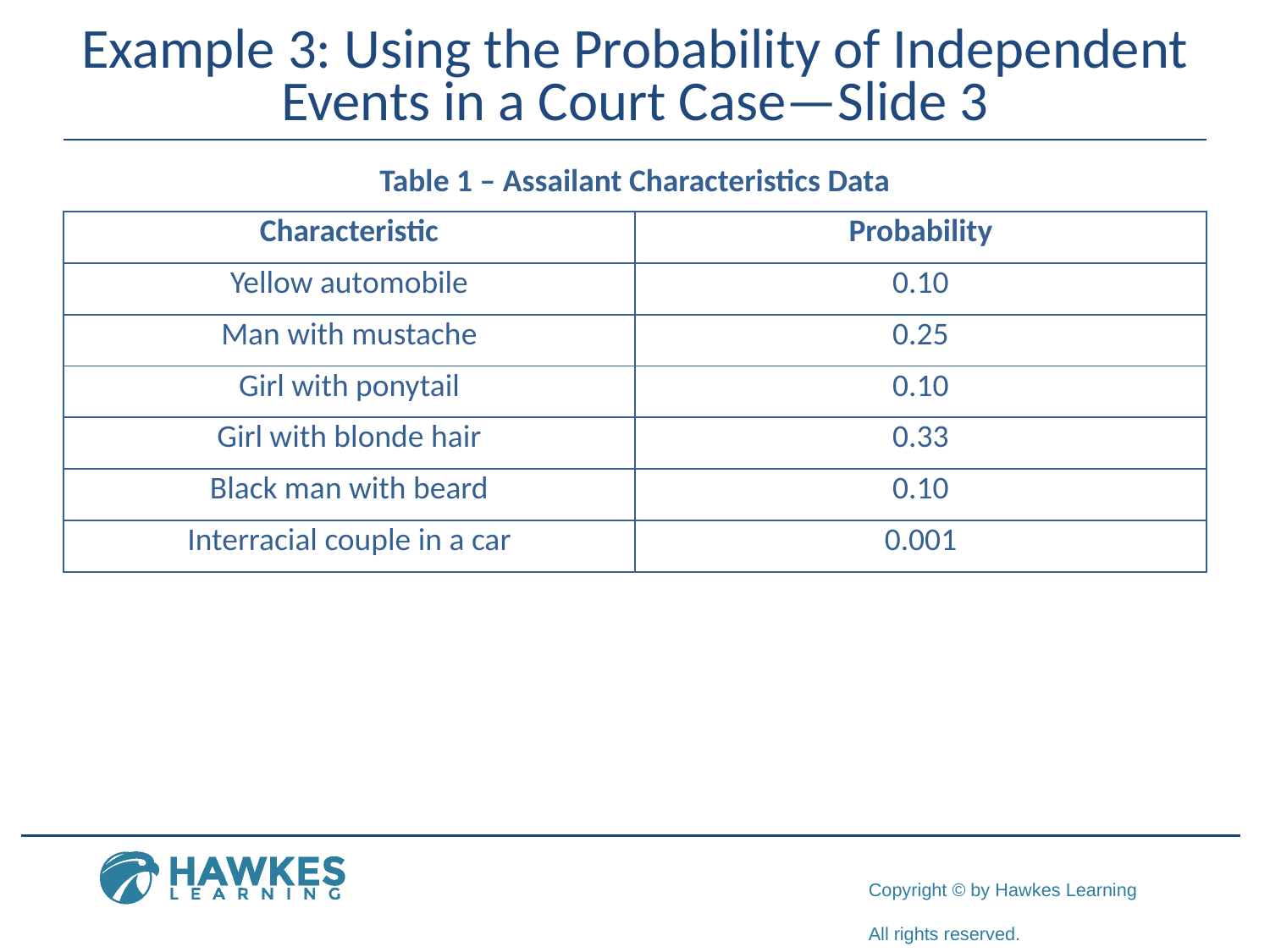

# Example 3: Using the Probability of Independent Events in a Court Case—Slide 3
Table 1 – Assailant Characteristics Data
| Characteristic | Probability |
| --- | --- |
| Yellow automobile | 0.10 |
| Man with mustache | 0.25 |
| Girl with ponytail | 0.10 |
| Girl with blonde hair | 0.33 |
| Black man with beard | 0.10 |
| Interracial couple in a car | 0.001 |